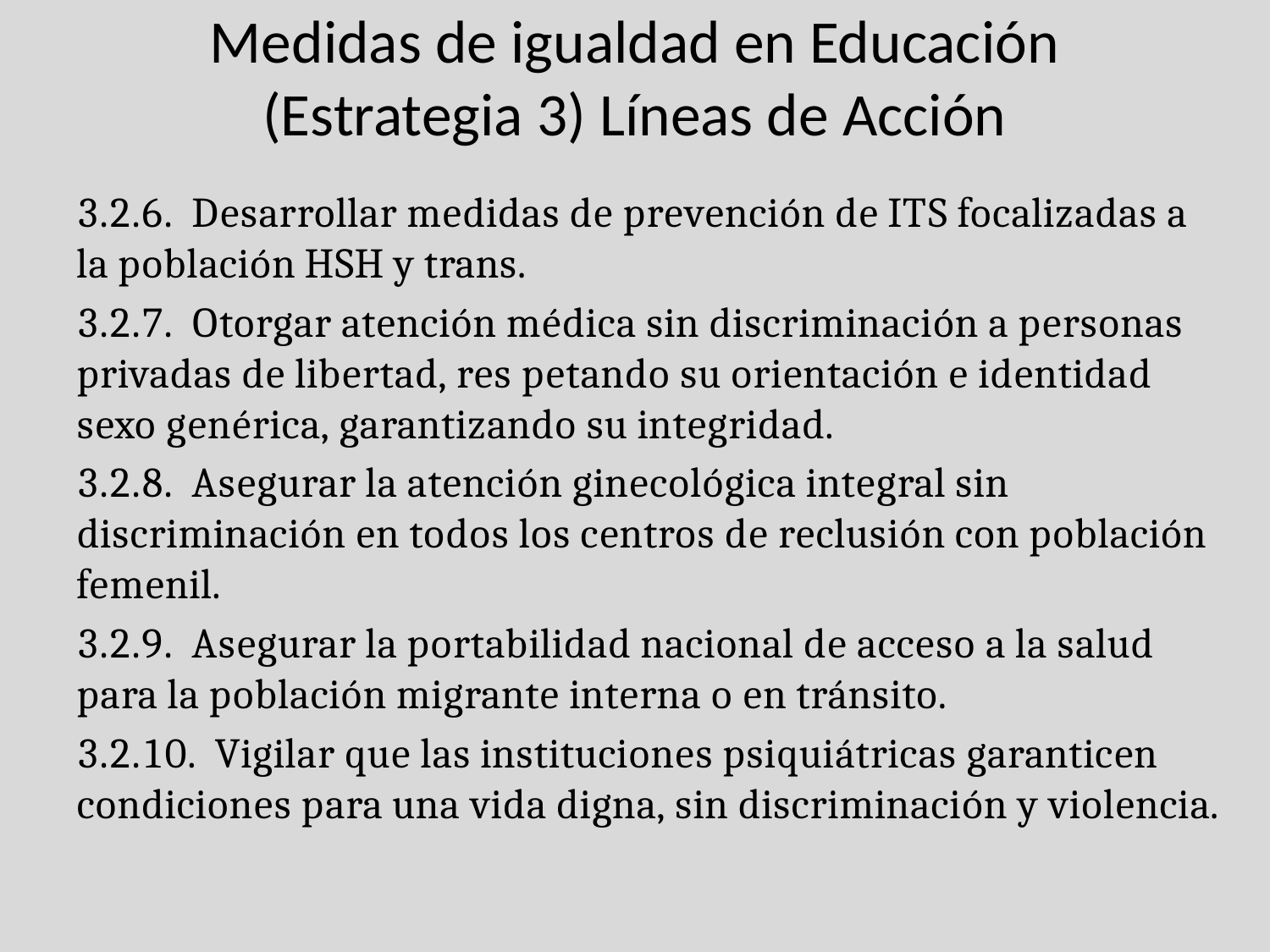

# Medidas de igualdad en Educación (Estrategia 3) Líneas de Acción
3.2.6.  Desarrollar medidas de prevención de ITS focalizadas a la población HSH y trans.
3.2.7.  Otorgar atención médica sin discriminación a personas privadas de libertad, res­ petando su orientación e identidad sexo­ genérica, garantizando su integridad.
3.2.8.  Asegurar la atención ginecológica integral sin discriminación en todos los centros de reclusión con población femenil.
3.2.9.  Asegurar la portabilidad nacional de acceso a la salud para la población migrante interna o en tránsito.
3.2.10.  Vigilar que las instituciones psiquiátricas garanticen condiciones para una vida digna, sin discriminación y violencia.